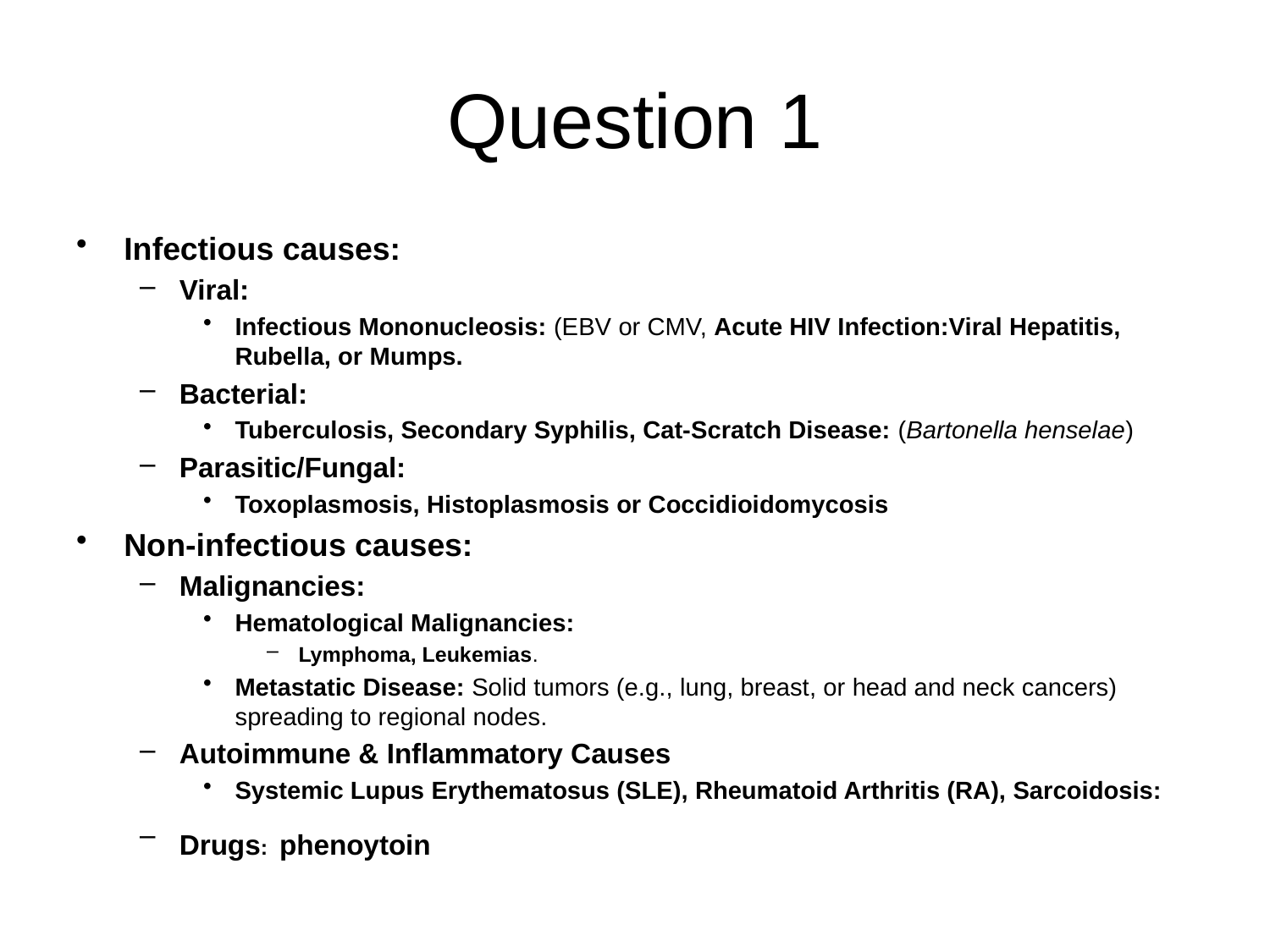

# Question 1
Infectious causes:
Viral:
Infectious Mononucleosis: (EBV or CMV, Acute HIV Infection:Viral Hepatitis, Rubella, or Mumps.
Bacterial:
Tuberculosis, Secondary Syphilis, Cat-Scratch Disease: (Bartonella henselae)
Parasitic/Fungal:
Toxoplasmosis, Histoplasmosis or Coccidioidomycosis
Non‑infectious causes:
Malignancies:
Hematological Malignancies:
Lymphoma, Leukemias.
Metastatic Disease: Solid tumors (e.g., lung, breast, or head and neck cancers) spreading to regional nodes.
Autoimmune & Inflammatory Causes
Systemic Lupus Erythematosus (SLE), Rheumatoid Arthritis (RA), Sarcoidosis:
Drugs: phenoytoin